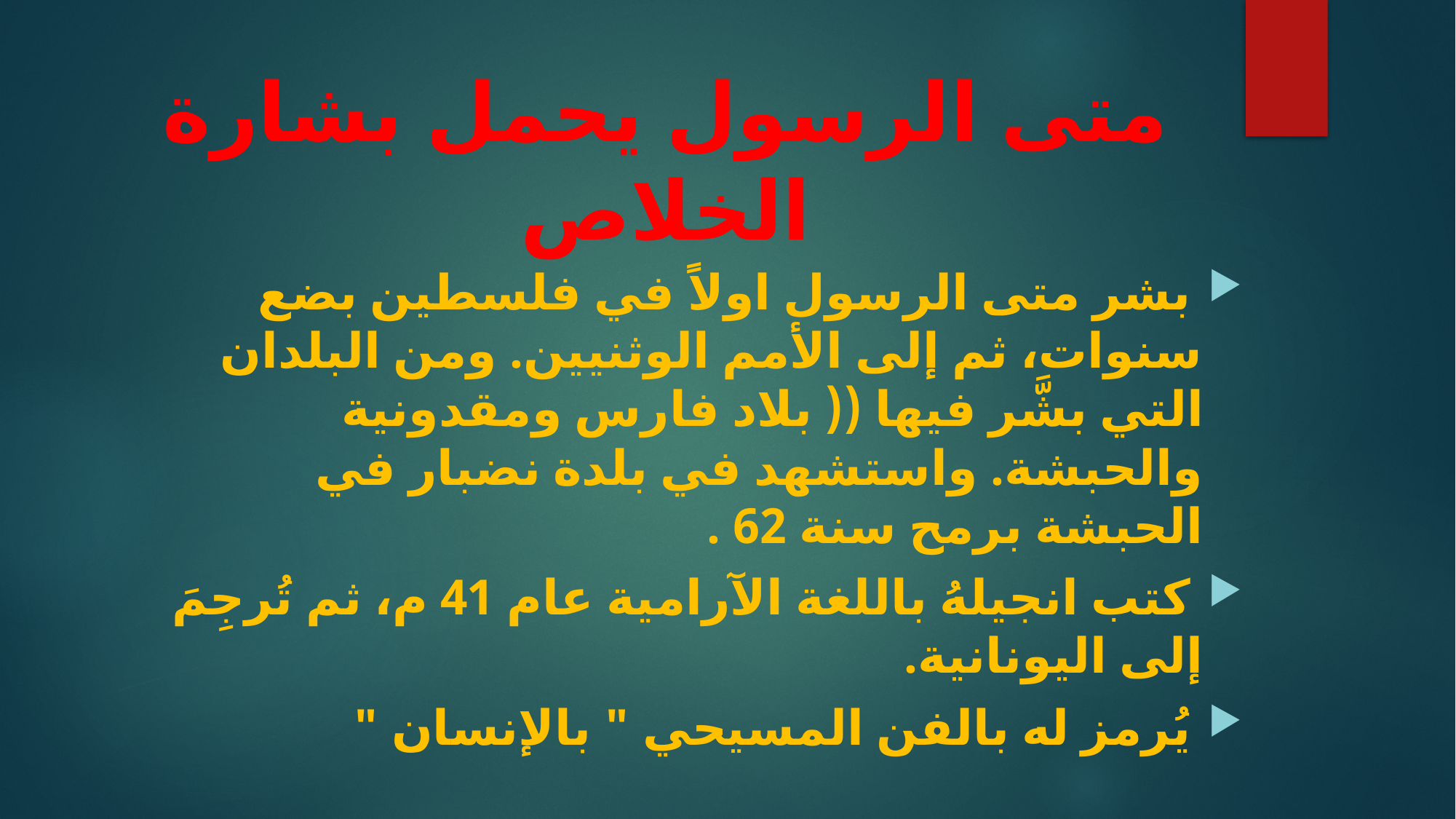

# متى الرسول يحمل بشارة الخلاص
 بشر متى الرسول اولاً في فلسطين بضع سنوات، ثم إلى الأمم الوثنيين. ومن البلدان التي بشَّر فيها (( بلاد فارس ومقدونية والحبشة. واستشهد في بلدة نضبار في الحبشة برمح سنة 62 .
 كتب انجيلهُ باللغة الآرامية عام 41 م، ثم تُرجِمَ إلى اليونانية.
 يُرمز له بالفن المسيحي " بالإنسان "